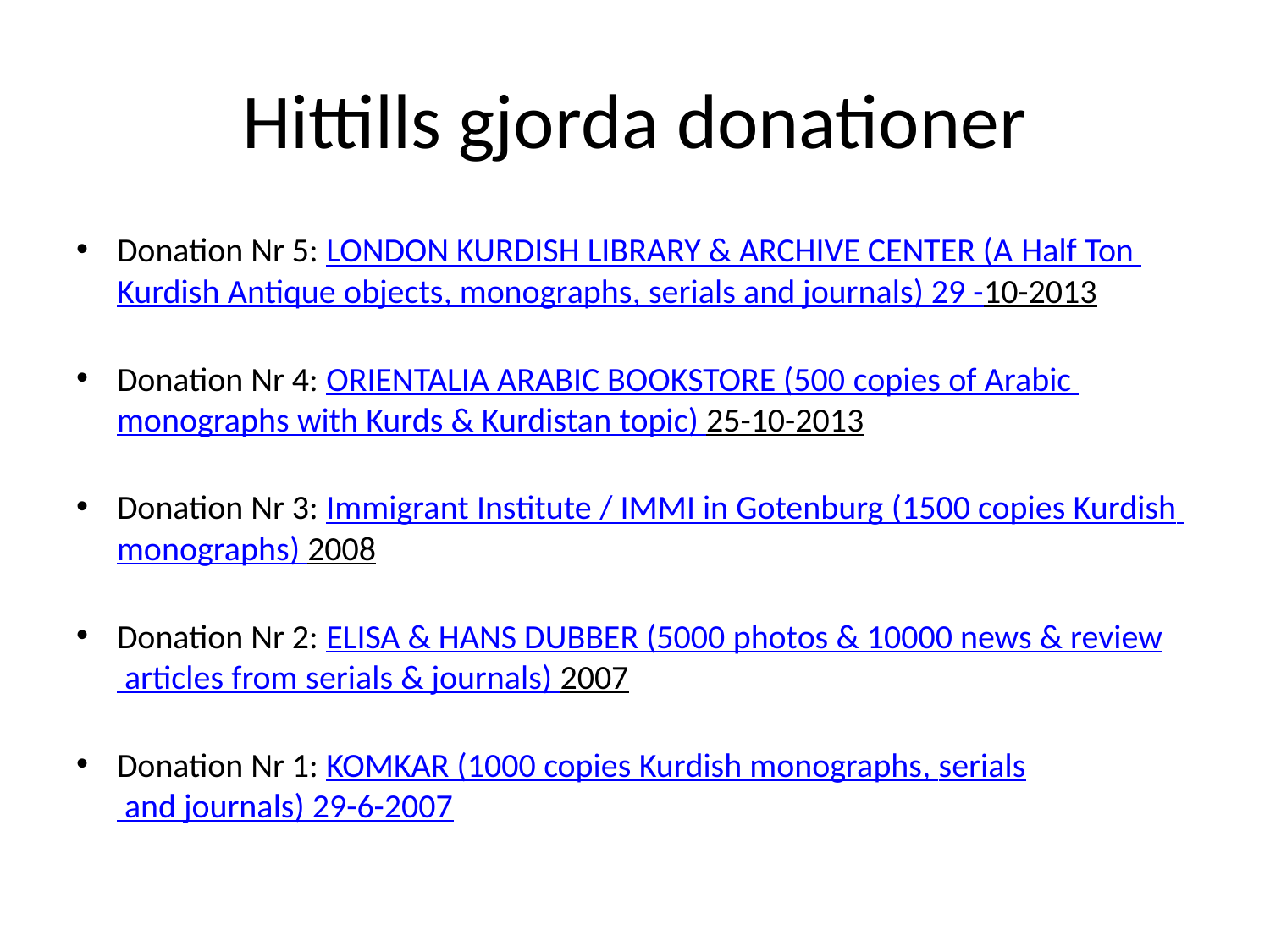

# Hittills gjorda donationer
Donation Nr 5: LONDON KURDISH LIBRARY & ARCHIVE CENTER (A Half Ton Kurdish Antique objects, monographs, serials and journals) 29 -10-2013
Donation Nr 4: ORIENTALIA ARABIC BOOKSTORE (500 copies of Arabic monographs with Kurds & Kurdistan topic) 25-10-2013
Donation Nr 3: Immigrant Institute / IMMI in Gotenburg (1500 copies Kurdish monographs) 2008
Donation Nr 2: ELISA & HANS DUBBER (5000 photos & 10000 news & review articles from serials & journals) 2007
Donation Nr 1: KOMKAR (1000 copies Kurdish monographs, serials and journals) 29-6-2007